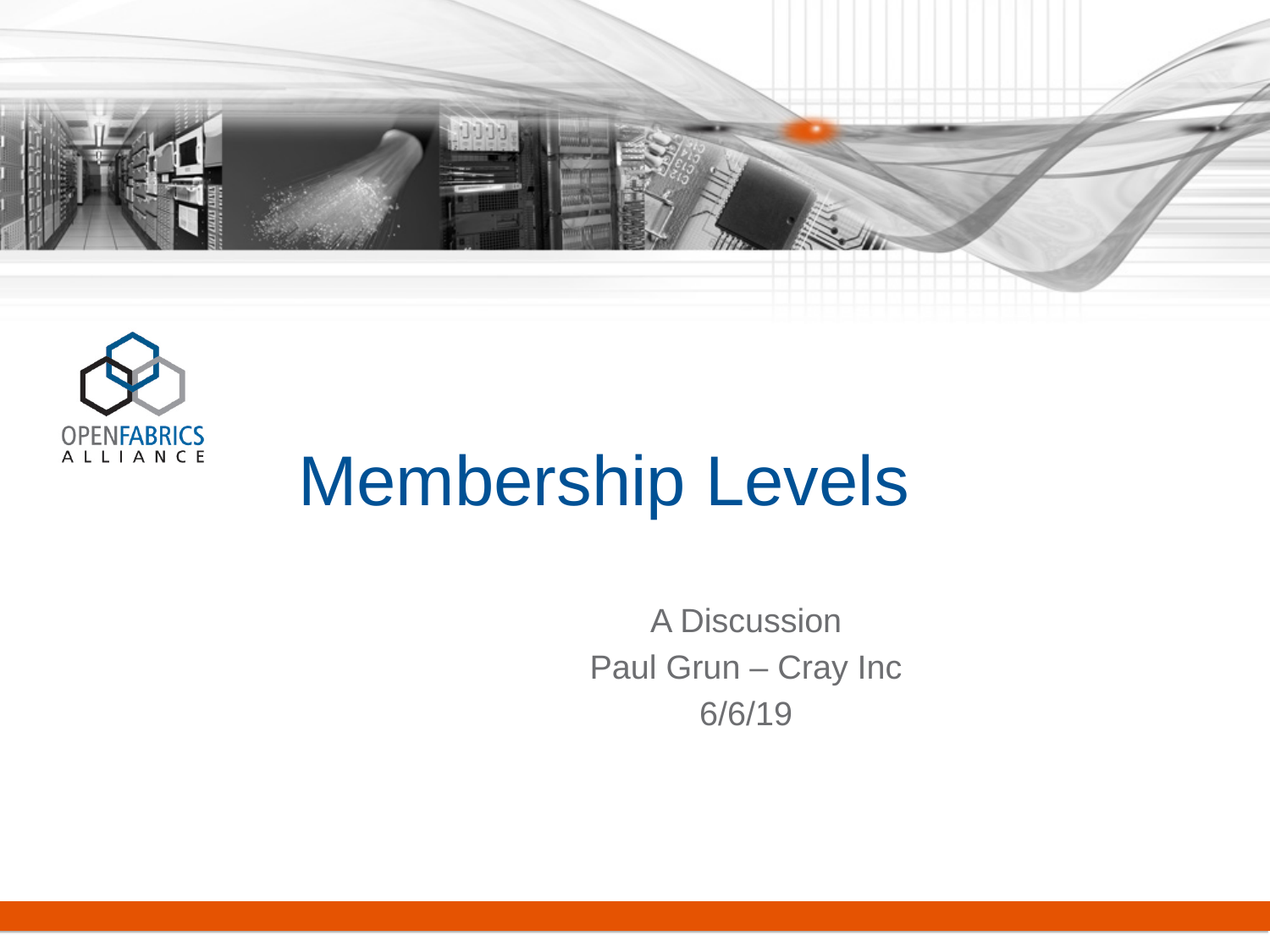

# Membership Levels
A Discussion
Paul Grun – Cray Inc
6/6/19